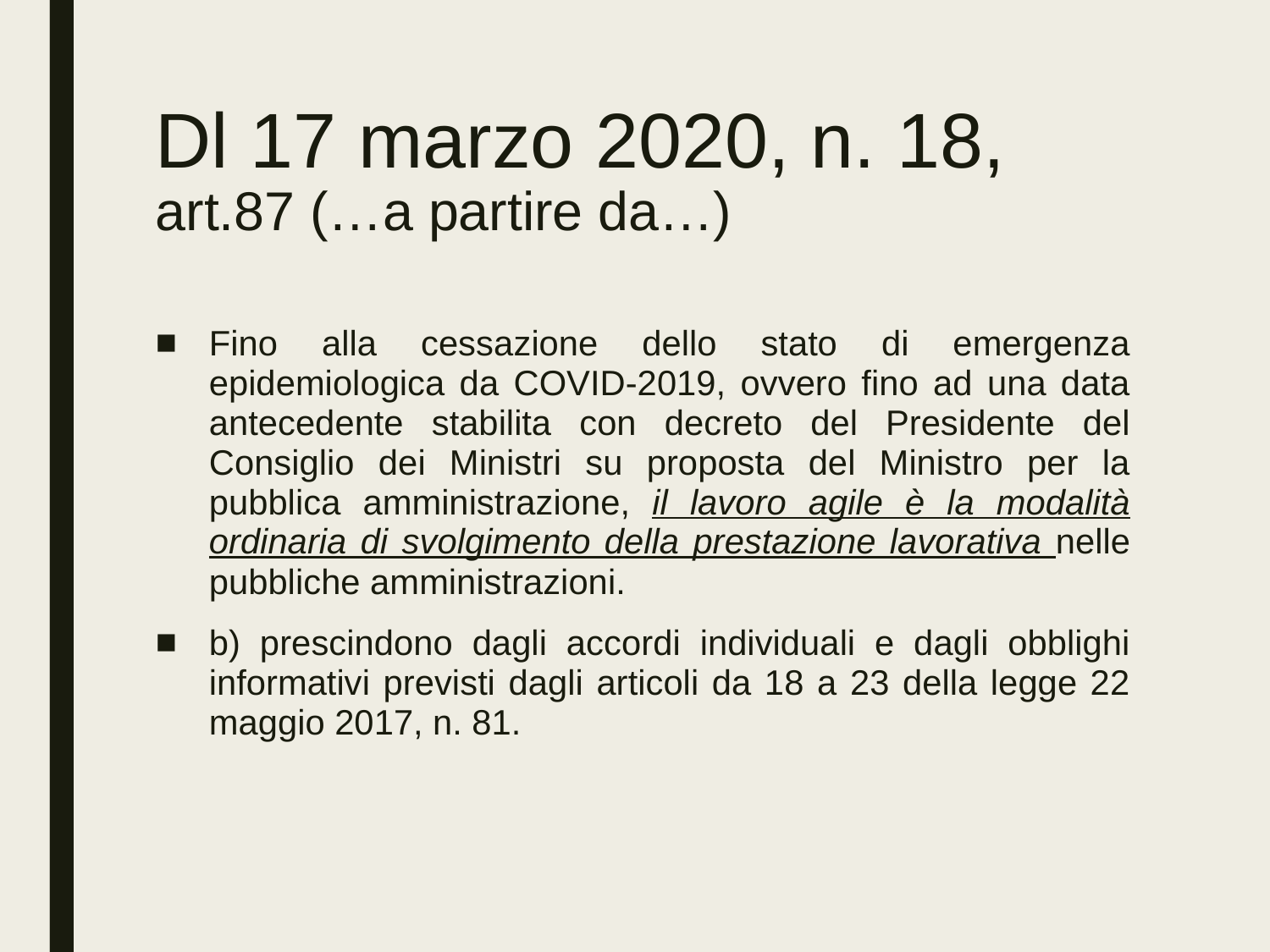

# Dl 17 marzo 2020, n. 18, art.87 (…a partire da…)
Fino alla cessazione dello stato di emergenza epidemiologica da COVID-2019, ovvero fino ad una data antecedente stabilita con decreto del Presidente del Consiglio dei Ministri su proposta del Ministro per la pubblica amministrazione, il lavoro agile è la modalità ordinaria di svolgimento della prestazione lavorativa nelle pubbliche amministrazioni.
b) prescindono dagli accordi individuali e dagli obblighi informativi previsti dagli articoli da 18 a 23 della legge 22 maggio 2017, n. 81.